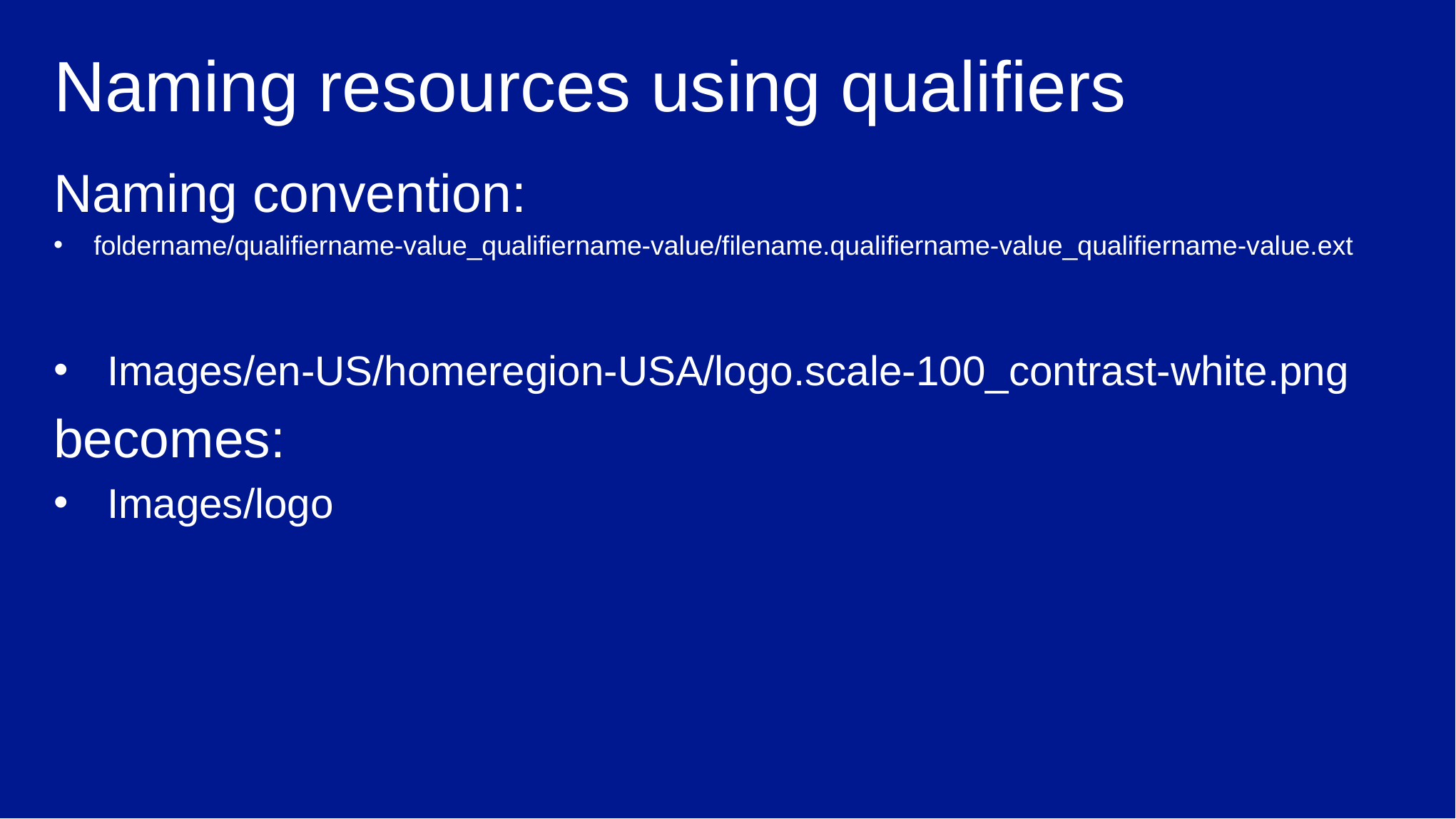

# Naming resources using qualifiers
Naming convention:
foldername/qualifiername-value_qualifiername-value/filename.qualifiername-value_qualifiername-value.ext

Images/en-US/homeregion-USA/logo.scale-100_contrast-white.png
becomes:
Images/logo